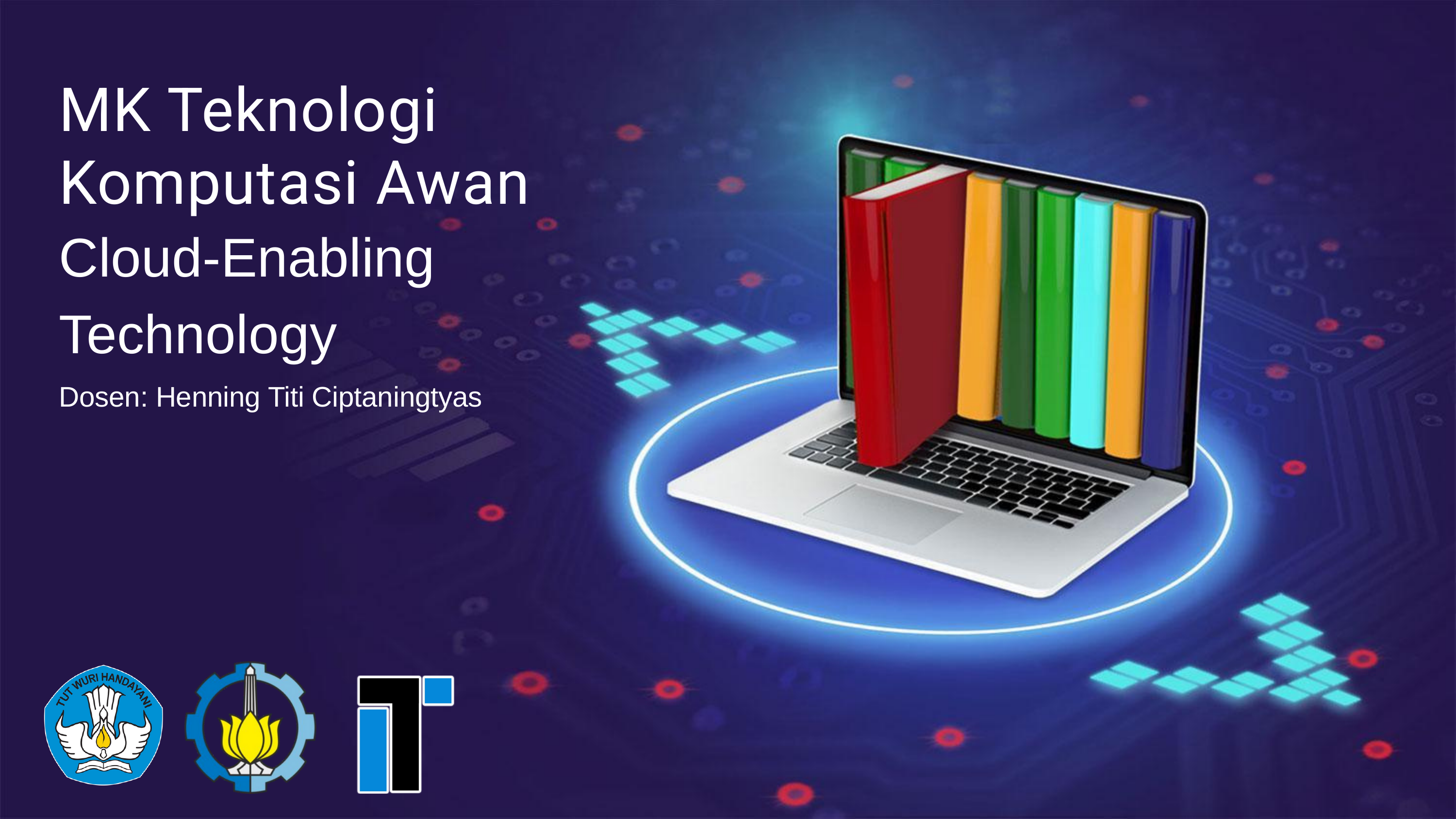

MK Teknologi Komputasi Awan

Cloud-Enabling Technology

Dosen: Henning Titi Ciptaningtyas